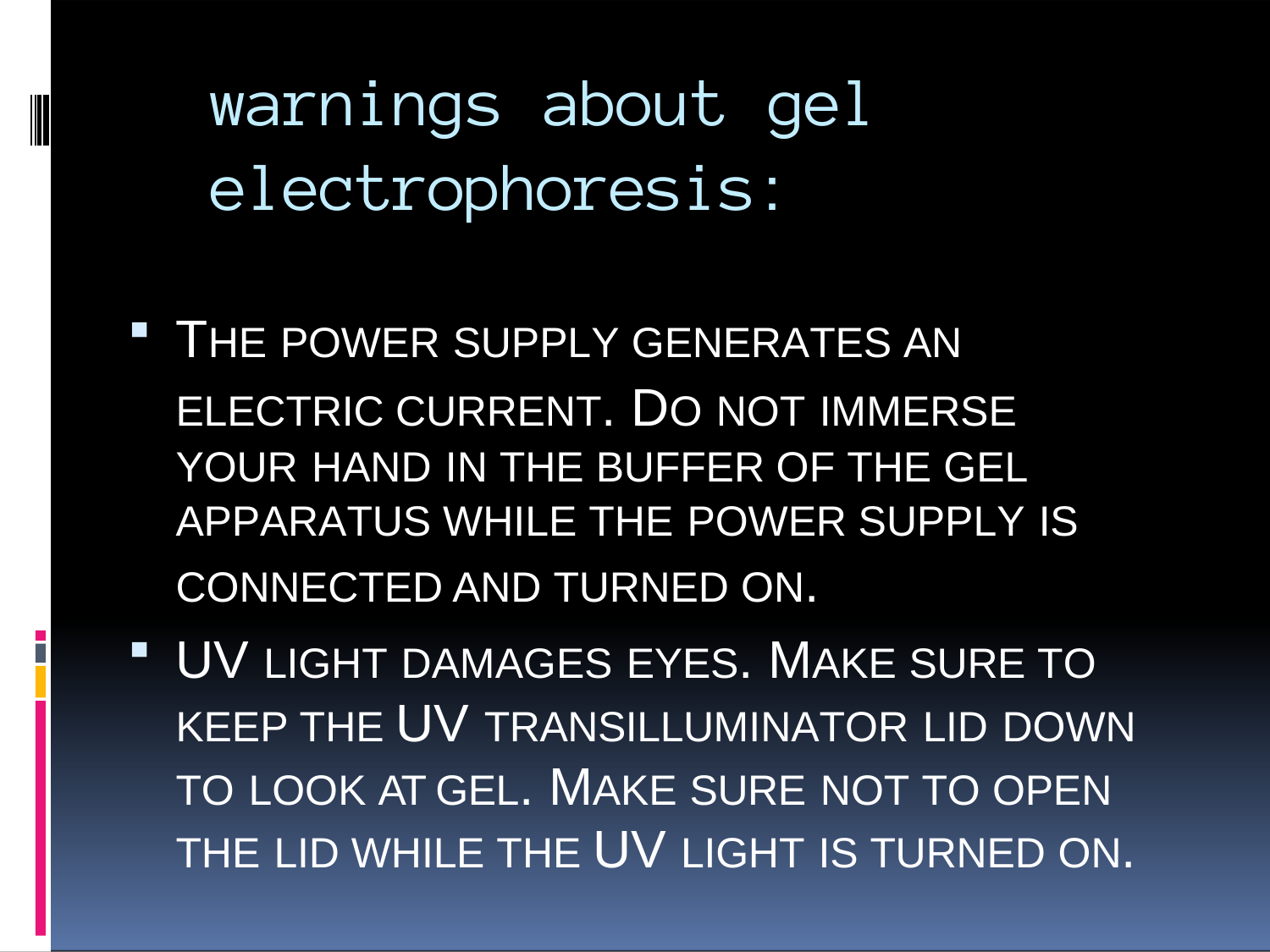

# warnings about gel
electrophoresis:

THE POWER SUPPLY GENERATES AN ELECTRIC CURRENT. DO NOT IMMERSE YOUR HAND IN THE BUFFER OF THE GEL APPARATUS WHILE THE POWER SUPPLY IS CONNECTED AND TURNED ON.
UV LIGHT DAMAGES EYES. MAKE SURE TO KEEP THE UV TRANSILLUMINATOR LID DOWN TO LOOK AT GEL. MAKE SURE NOT TO OPEN THE LID WHILE THE UV LIGHT IS TURNED ON.